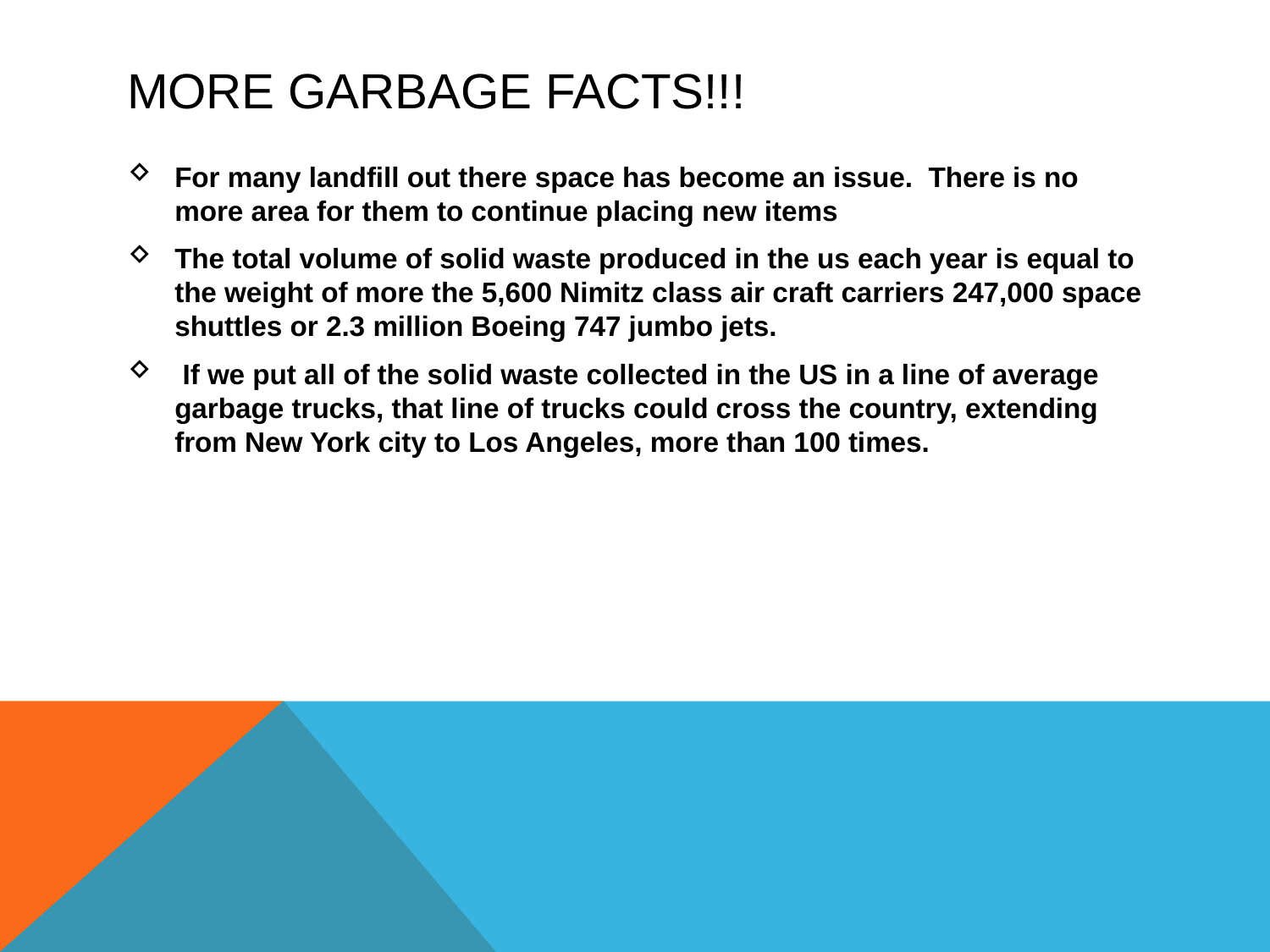

# MORE GARBAGE FACTS!!!
For many landfill out there space has become an issue.  There is no more area for them to continue placing new items
The total volume of solid waste produced in the us each year is equal to the weight of more the 5,600 Nimitz class air craft carriers 247,000 space shuttles or 2.3 million Boeing 747 jumbo jets.
 If we put all of the solid waste collected in the US in a line of average garbage trucks, that line of trucks could cross the country, extending from New York city to Los Angeles, more than 100 times.